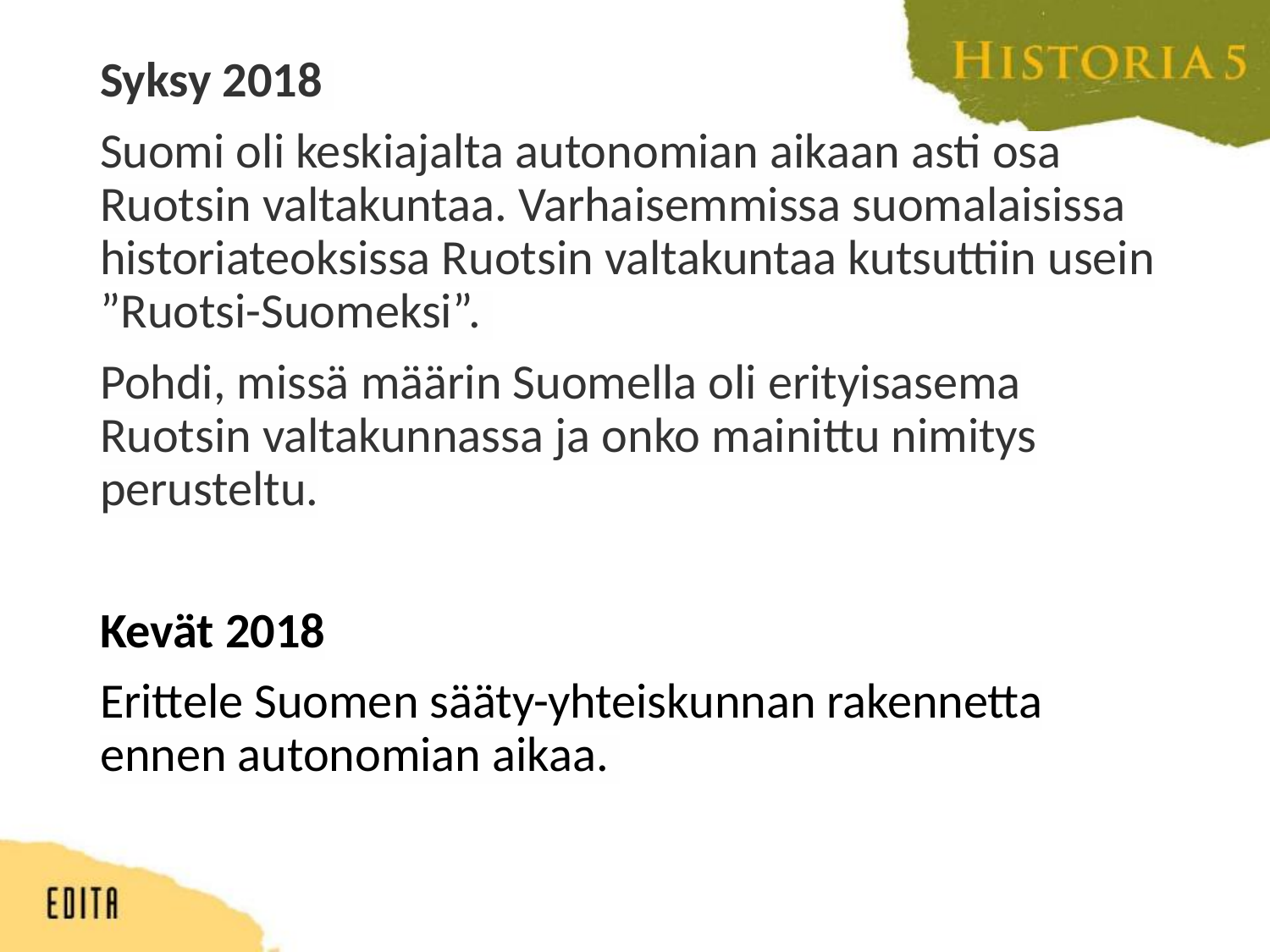

Syksy 2018
Suomi oli keskiajalta autonomian aikaan asti osa Ruotsin valtakuntaa. Varhaisemmissa suomalaisissa historiateoksissa Ruotsin valtakuntaa kutsuttiin usein ”Ruotsi-Suomeksi”.
Pohdi, missä määrin Suomella oli erityisasema Ruotsin valtakunnassa ja onko mainittu nimitys perusteltu.

Kevät 2018
Erittele Suomen sääty-yhteiskunnan rakennetta ennen autonomian aikaa.